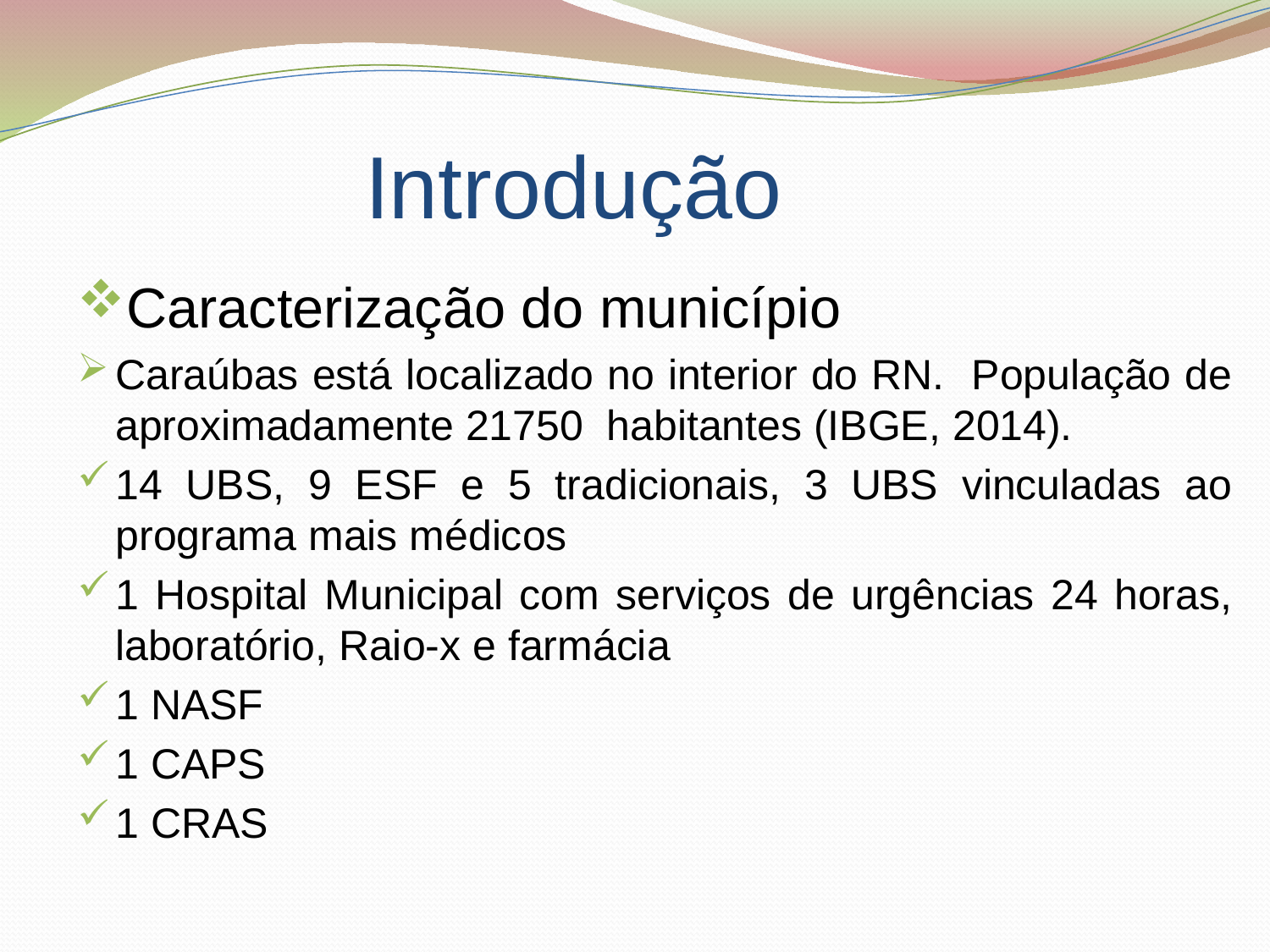

# Introdução
Caracterização do município
Caraúbas está localizado no interior do RN.  População de aproximadamente 21750  habitantes (IBGE, 2014).
14 UBS, 9 ESF e 5 tradicionais, 3 UBS vinculadas ao programa mais médicos
1 Hospital Municipal com serviços de urgências 24 horas, laboratório, Raio-x e farmácia
1 NASF
1 CAPS
1 CRAS